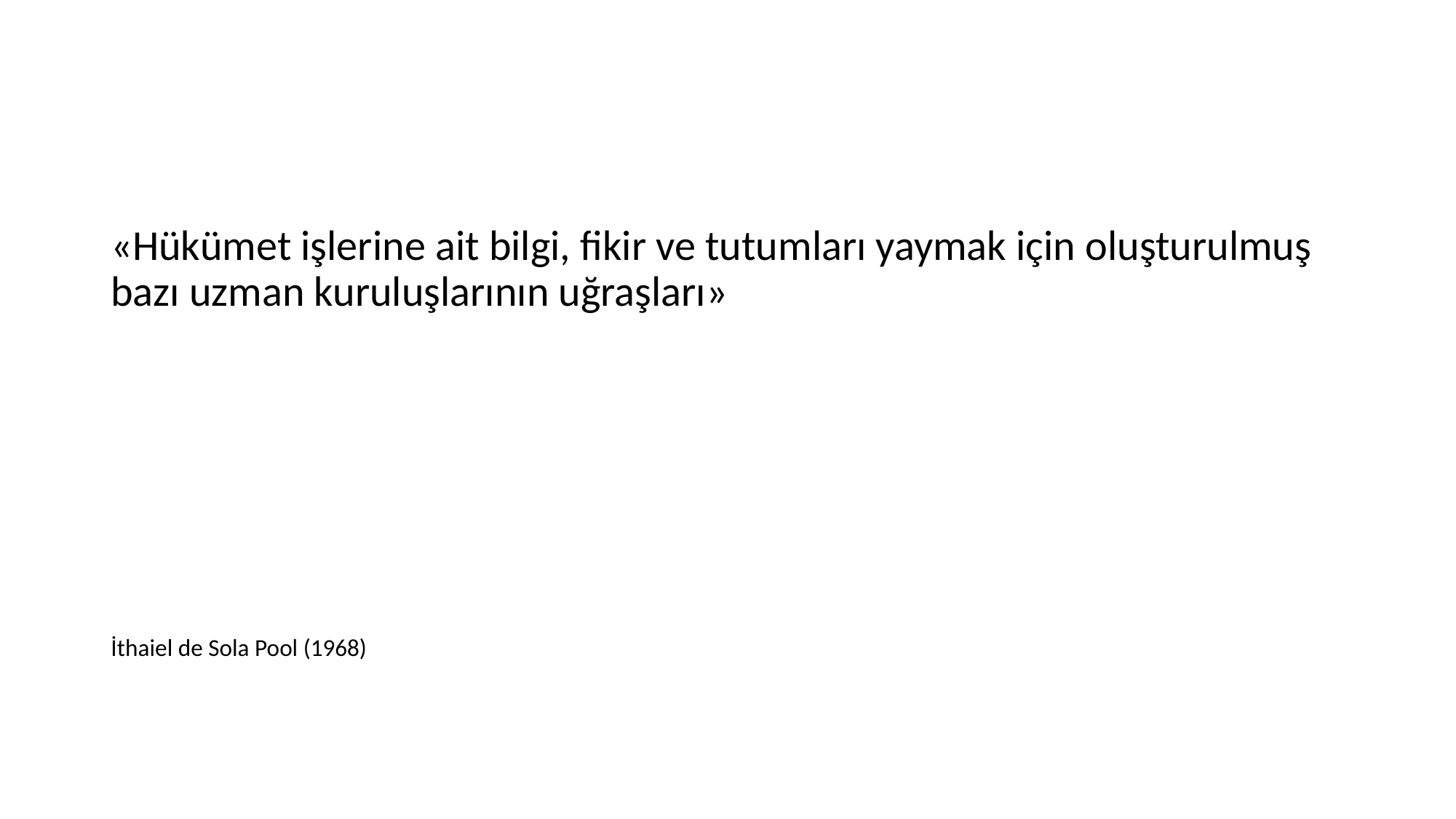

#
«Hükümet işlerine ait bilgi, fikir ve tutumları yaymak için oluşturulmuş bazı uzman kuruluşlarının uğraşları»

İthaiel de Sola Pool (1968)